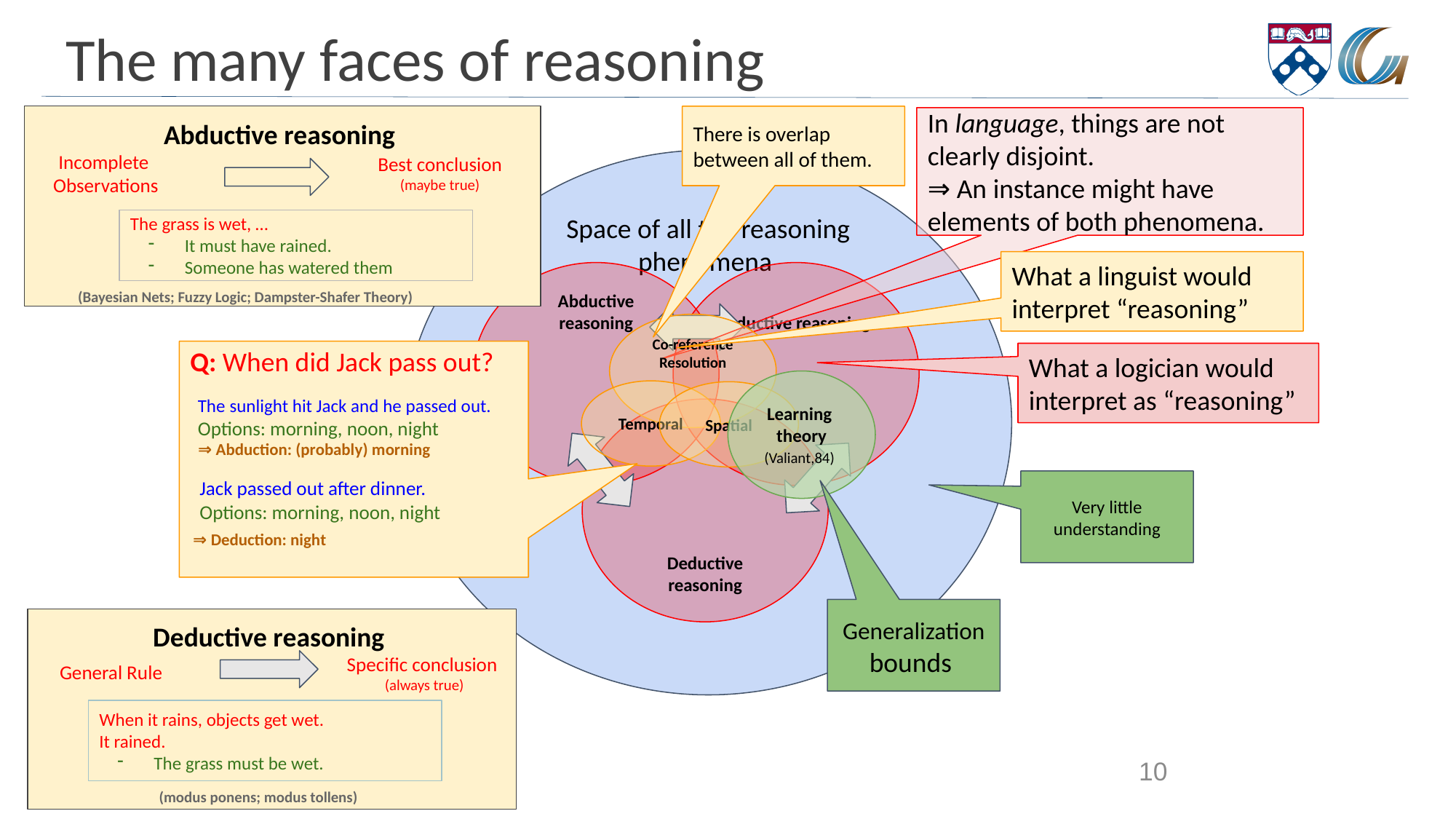

# The many faces of reasoning
Abductive reasoning

Best conclusion (maybe true)
Incomplete
Observations

(Bayesian Nets; Fuzzy Logic; Dampster-Shafer Theory)
There is overlap between all of them.
In language, things are not clearly disjoint.
⇒ An instance might have elements of both phenomena.

Space of all the reasoning phenomena

The grass is wet, …
It must have rained.
Someone has watered them
What a linguist would interpret “reasoning”
Abductive reasoning

Inductive reasoning

Co-reference
Resolution

Q: When did Jack pass out?

What a logician would interpret as “reasoning”

Learning
theory
(Valiant,84)

Temporal
Spatial
The sunlight hit Jack and he passed out.
Options: morning, noon, night

Deductive reasoning

⇒ Abduction: (probably) morning

Jack passed out after dinner.
Options: morning, noon, night
Very little understanding
⇒ Deduction: night
Generalization bounds
Deductive reasoning

General Rule
Specific conclusion
(always true)

(modus ponens; modus tollens)
When it rains, objects get wet.
It rained.
The grass must be wet.
10